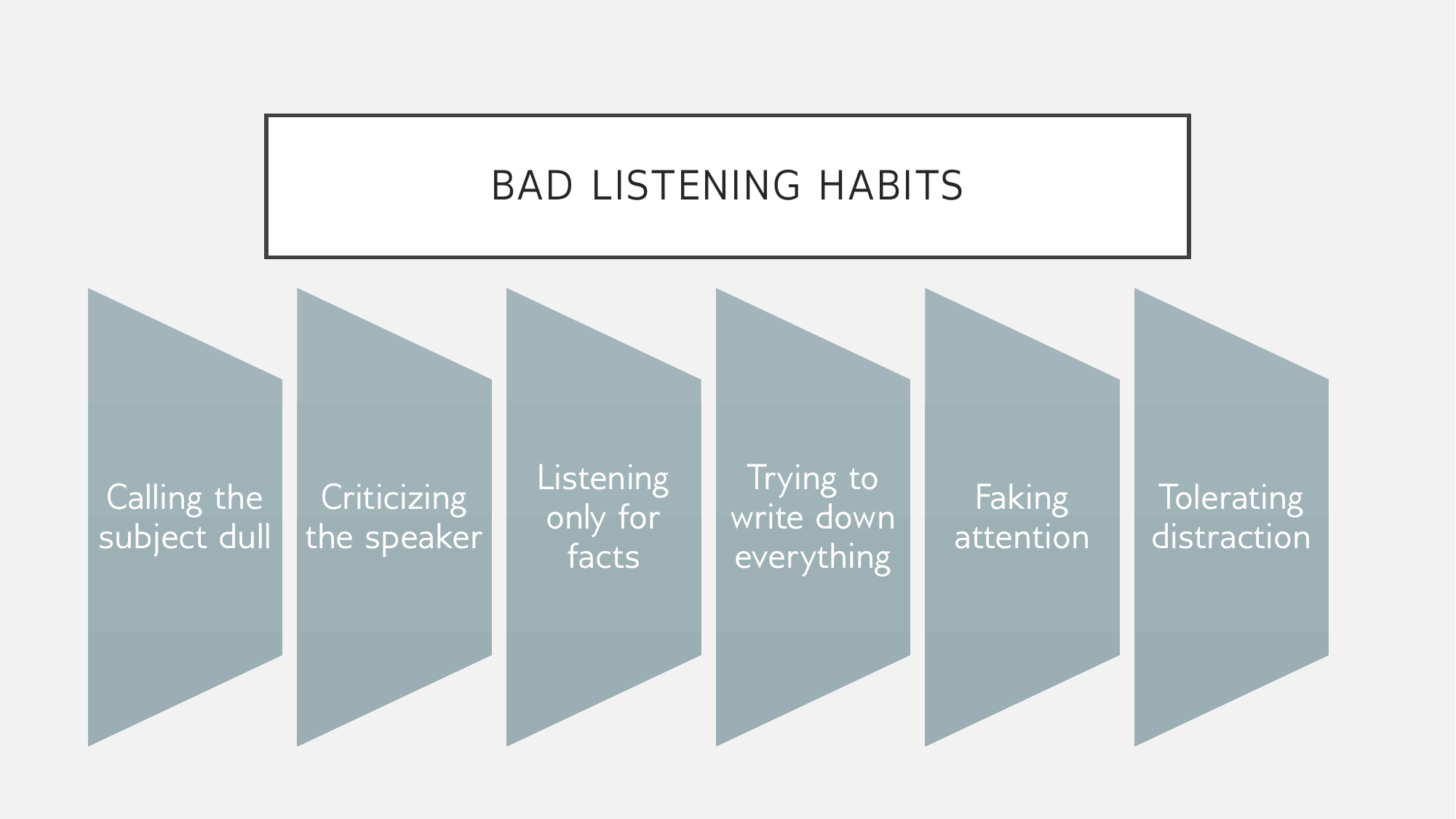

# Bad listening habits
Calling the subject dull
Criticizing the speaker
Listening only for facts
Trying to write down everything
Faking attention
Tolerating distraction